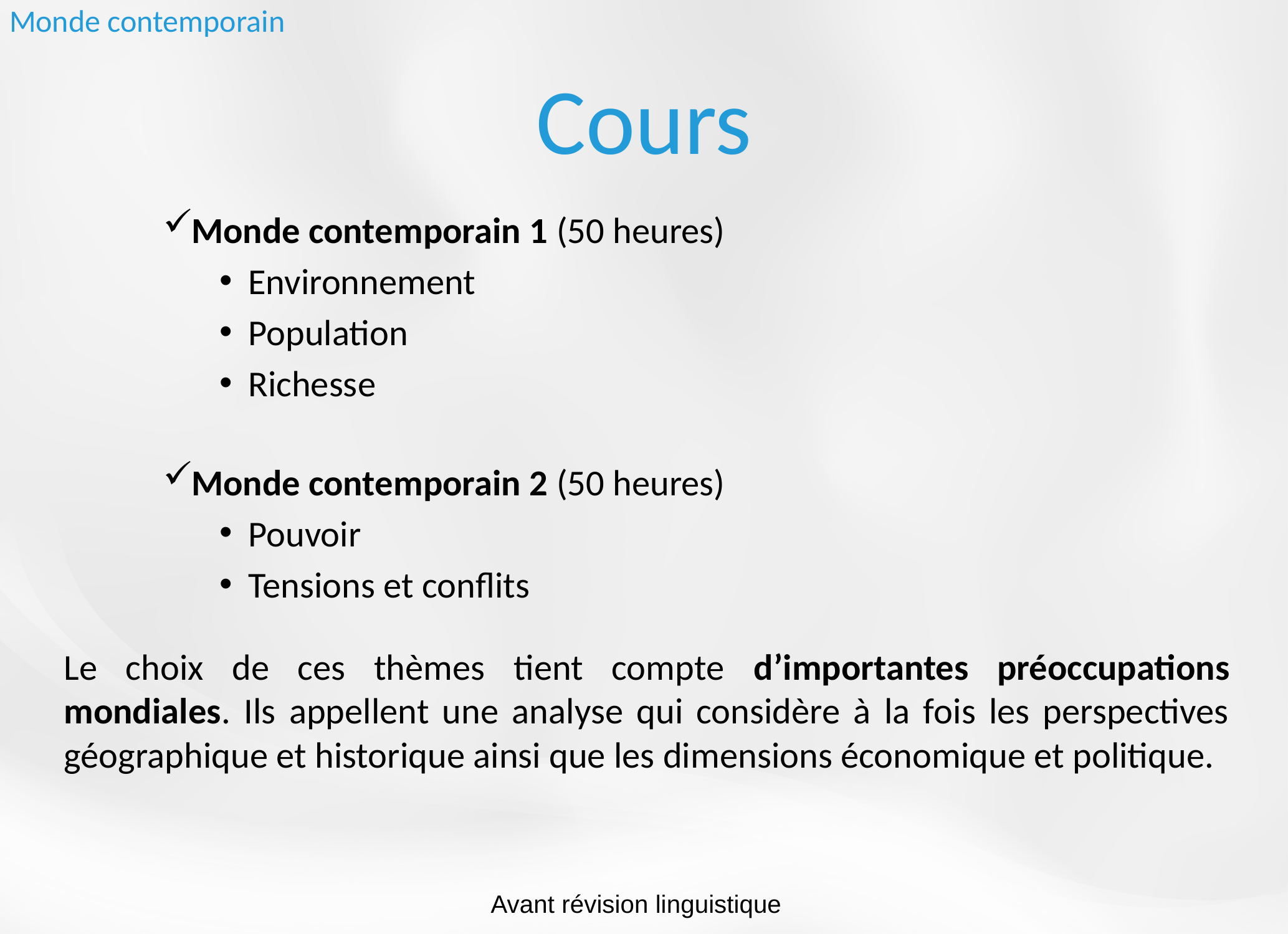

Monde contemporain
# Cours
Monde contemporain 1 (50 heures)
Environnement
Population
Richesse

Monde contemporain 2 (50 heures)
Pouvoir
Tensions et conflits

Le choix de ces thèmes tient compte d’importantes préoccupations mondiales. Ils appellent une analyse qui considère à la fois les perspectives géographique et historique ainsi que les dimensions économique et politique.